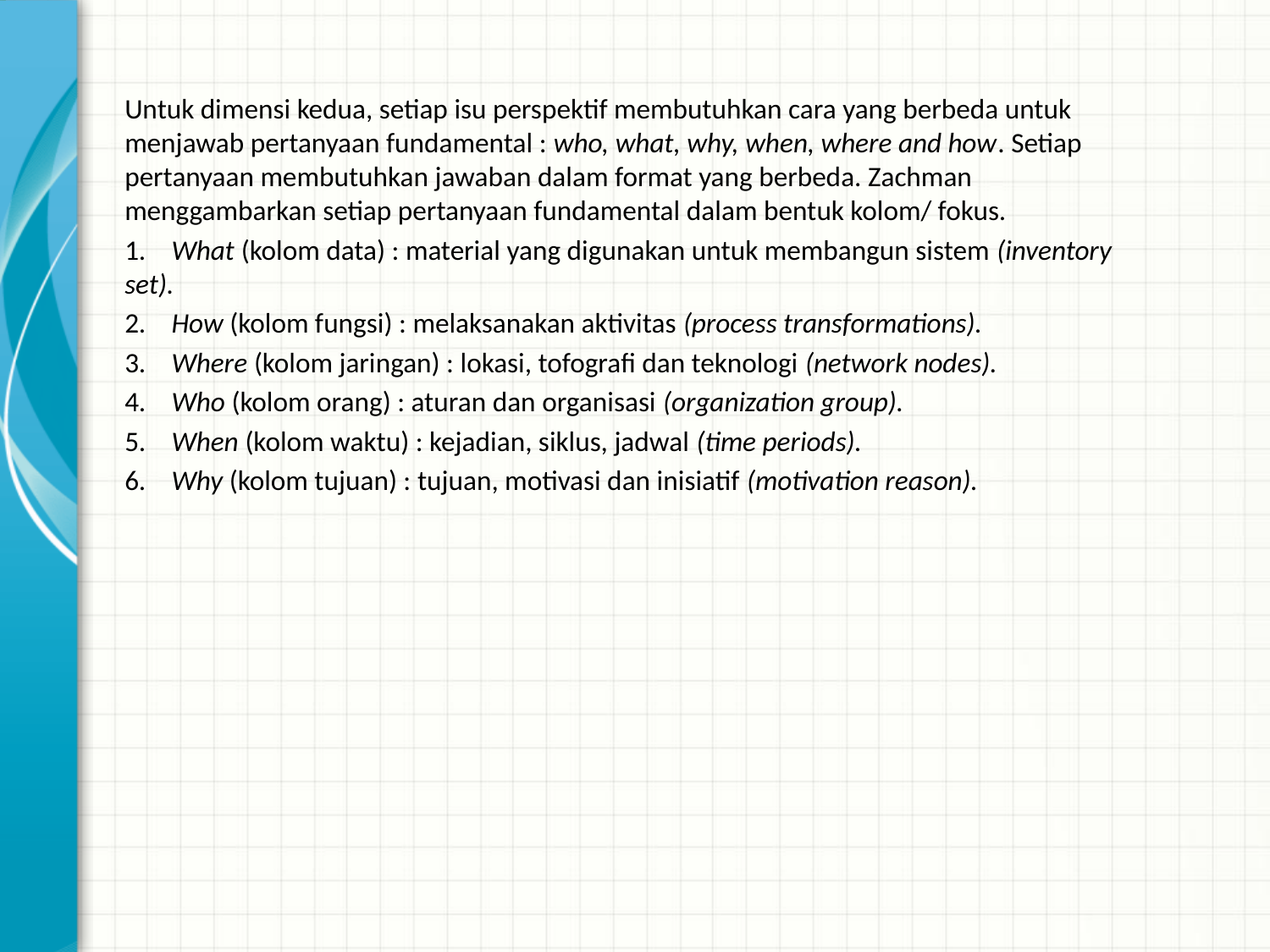

Untuk dimensi kedua, setiap isu perspektif membutuhkan cara yang berbeda untuk menjawab pertanyaan fundamental : who, what, why, when, where and how. Setiap pertanyaan membutuhkan jawaban dalam format yang berbeda. Zachman menggambarkan setiap pertanyaan fundamental dalam bentuk kolom/ fokus.
1.    What (kolom data) : material yang digunakan untuk membangun sistem (inventory set).
2.    How (kolom fungsi) : melaksanakan aktivitas (process transformations).
3.    Where (kolom jaringan) : lokasi, tofografi dan teknologi (network nodes).
4.    Who (kolom orang) : aturan dan organisasi (organization group).
5.    When (kolom waktu) : kejadian, siklus, jadwal (time periods).
6.    Why (kolom tujuan) : tujuan, motivasi dan inisiatif (motivation reason).